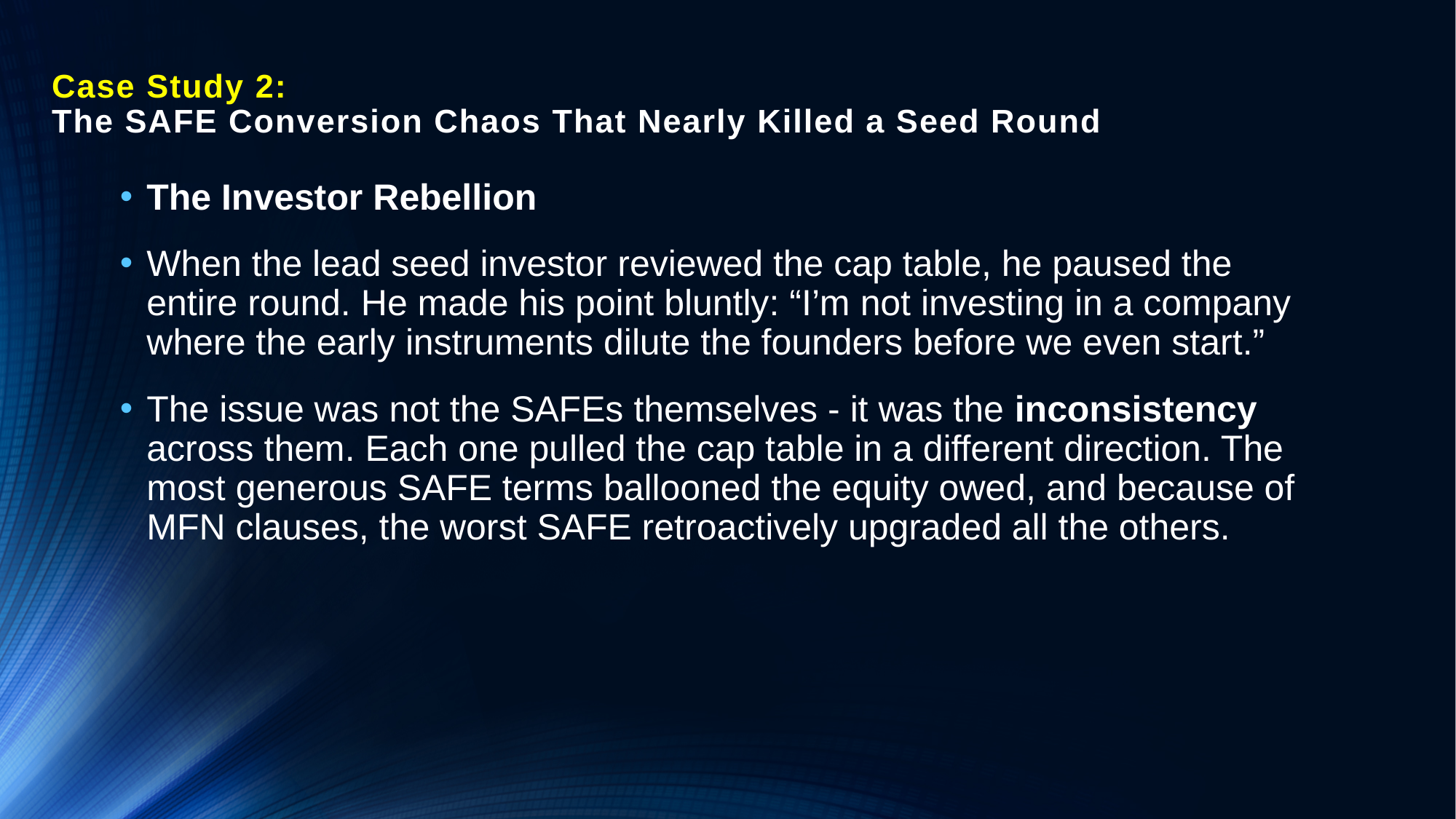

# Case Study 2: The SAFE Conversion Chaos That Nearly Killed a Seed Round
The Investor Rebellion
When the lead seed investor reviewed the cap table, he paused the entire round. He made his point bluntly: “I’m not investing in a company where the early instruments dilute the founders before we even start.”
The issue was not the SAFEs themselves - it was the inconsistency across them. Each one pulled the cap table in a different direction. The most generous SAFE terms ballooned the equity owed, and because of MFN clauses, the worst SAFE retroactively upgraded all the others.